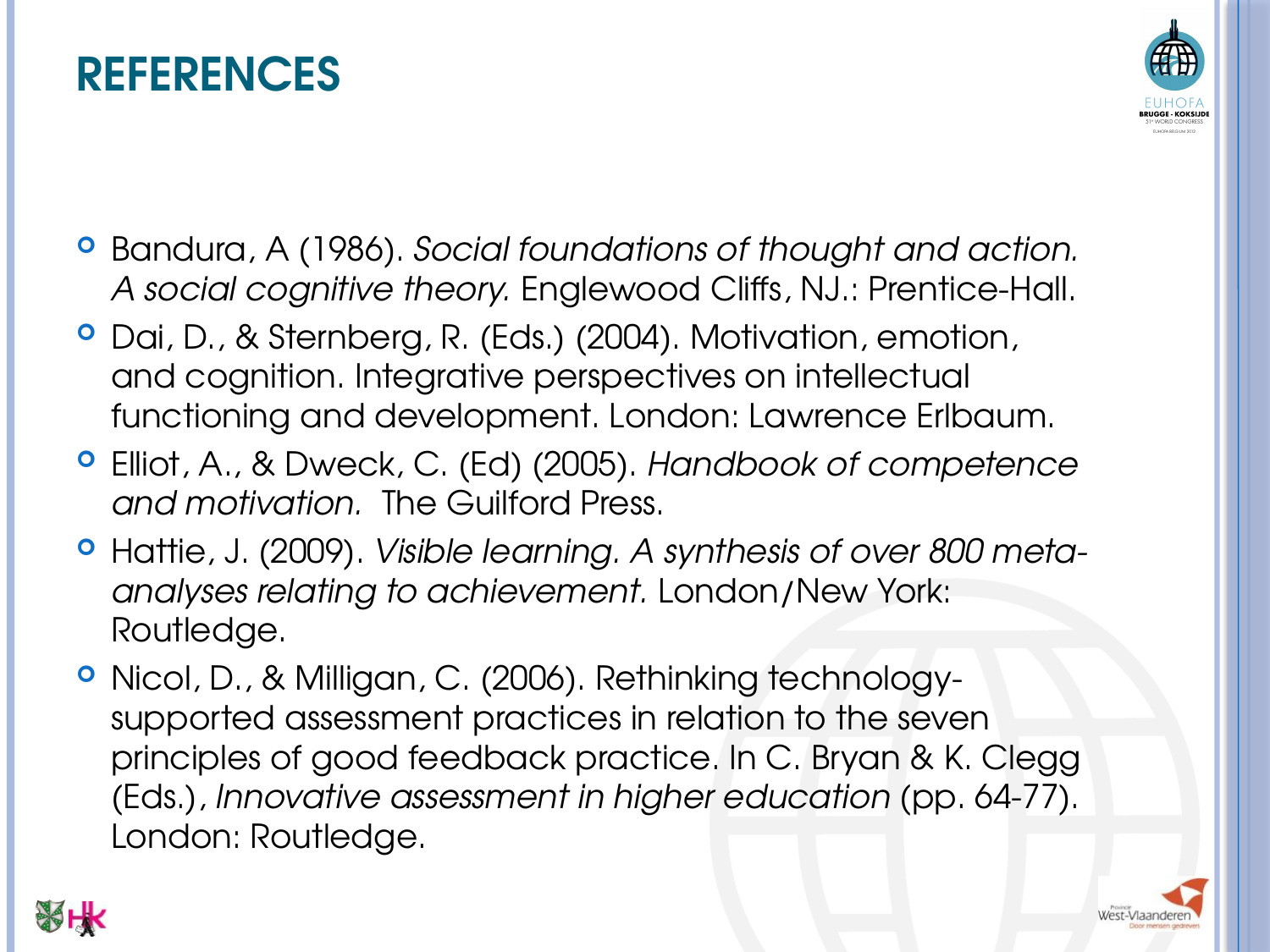

# References
Bandura, A (1986). Social foundations of thought and action. A social cognitive theory. Englewood Cliffs, NJ.: Prentice-Hall.
Dai, D., & Sternberg, R. (Eds.) (2004). Motivation, emotion, and cognition. Integrative perspectives on intellectual functioning and development. London: Lawrence Erlbaum.
Elliot, A., & Dweck, C. (Ed) (2005). Handbook of competence and motivation.  The Guilford Press.
Hattie, J. (2009). Visible learning. A synthesis of over 800 meta-analyses relating to achievement. London/New York: Routledge.
Nicol, D., & Milligan, C. (2006). Rethinking technology-supported assessment practices in relation to the seven principles of good feedback practice. In C. Bryan & K. Clegg (Eds.), Innovative assessment in higher education (pp. 64-77). London: Routledge.